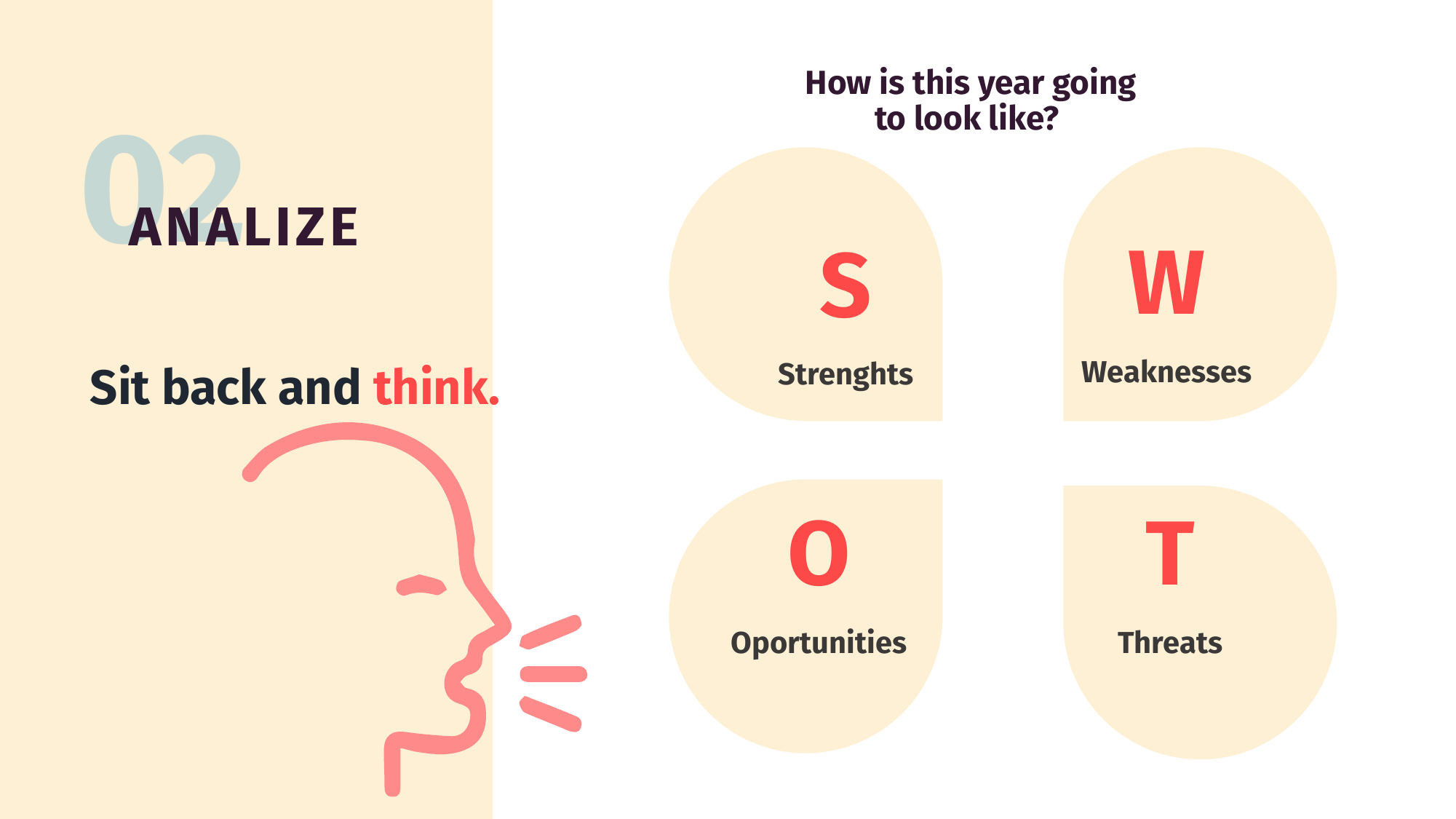

How is this year going to look like?

02

ANALIZE
W
Weaknesses
S
Strenghts
Sit back and think.

O
Oportunities
T
Threats